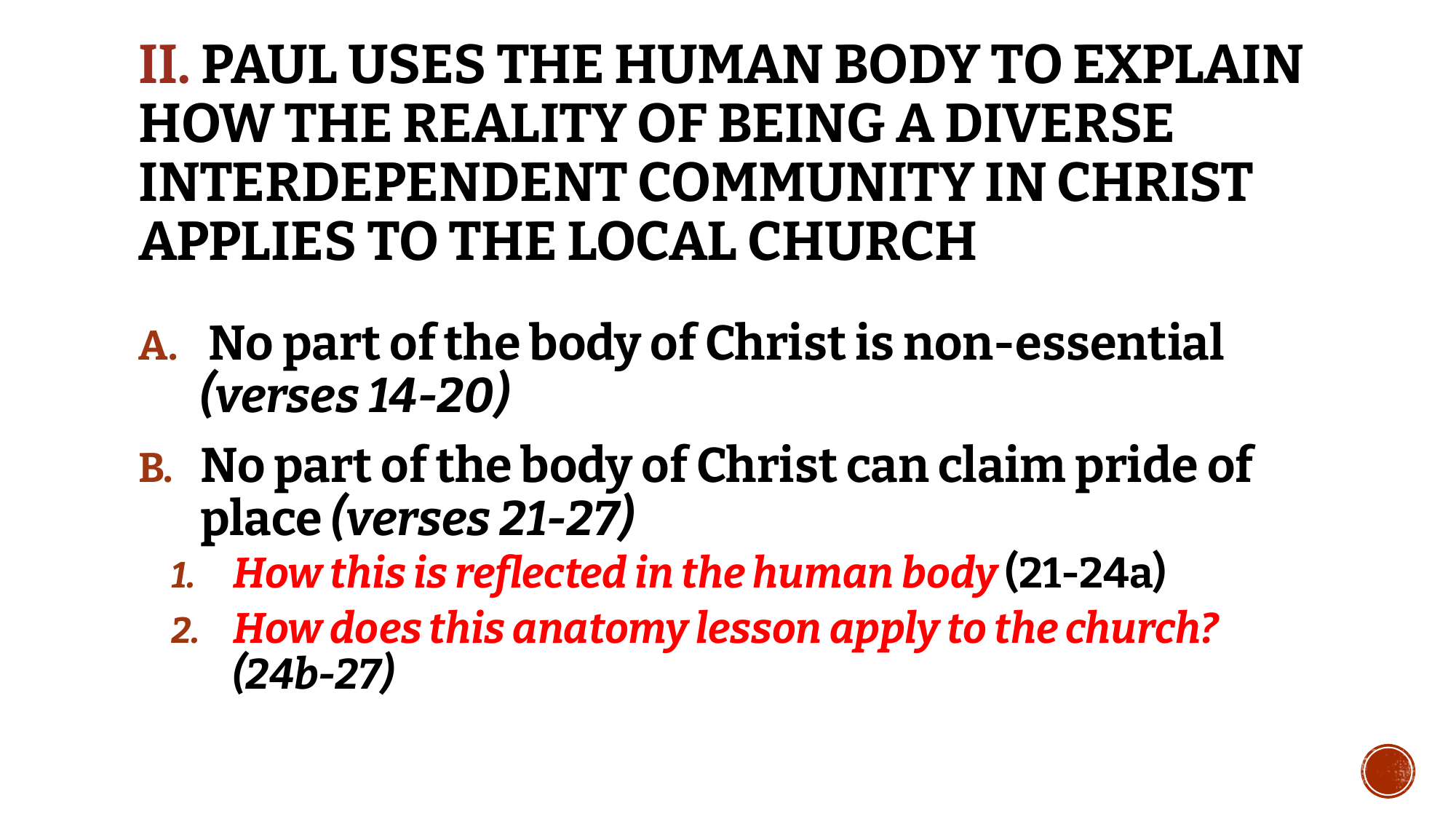

# II. Paul uses the human body to explain how the reality of being a diverse interdependent community in Christ applies to the local church
 No part of the body of Christ is non-essential (verses 14-20)
No part of the body of Christ can claim pride of place (verses 21-27)
How this is reflected in the human body (21-24a)
How does this anatomy lesson apply to the church? (24b-27)